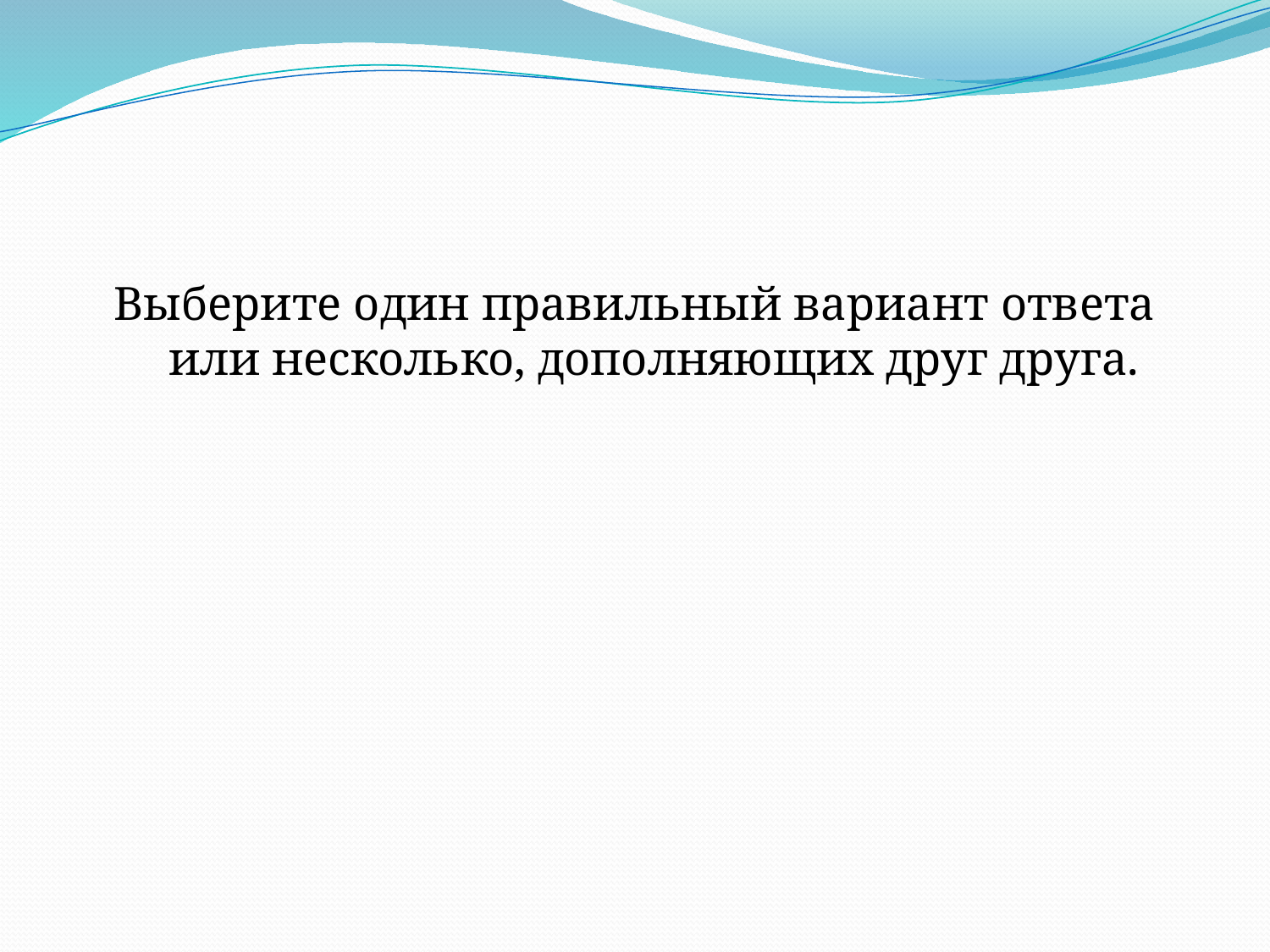

#
Выберите один правильный вариант ответа или несколько, дополняющих друг друга.